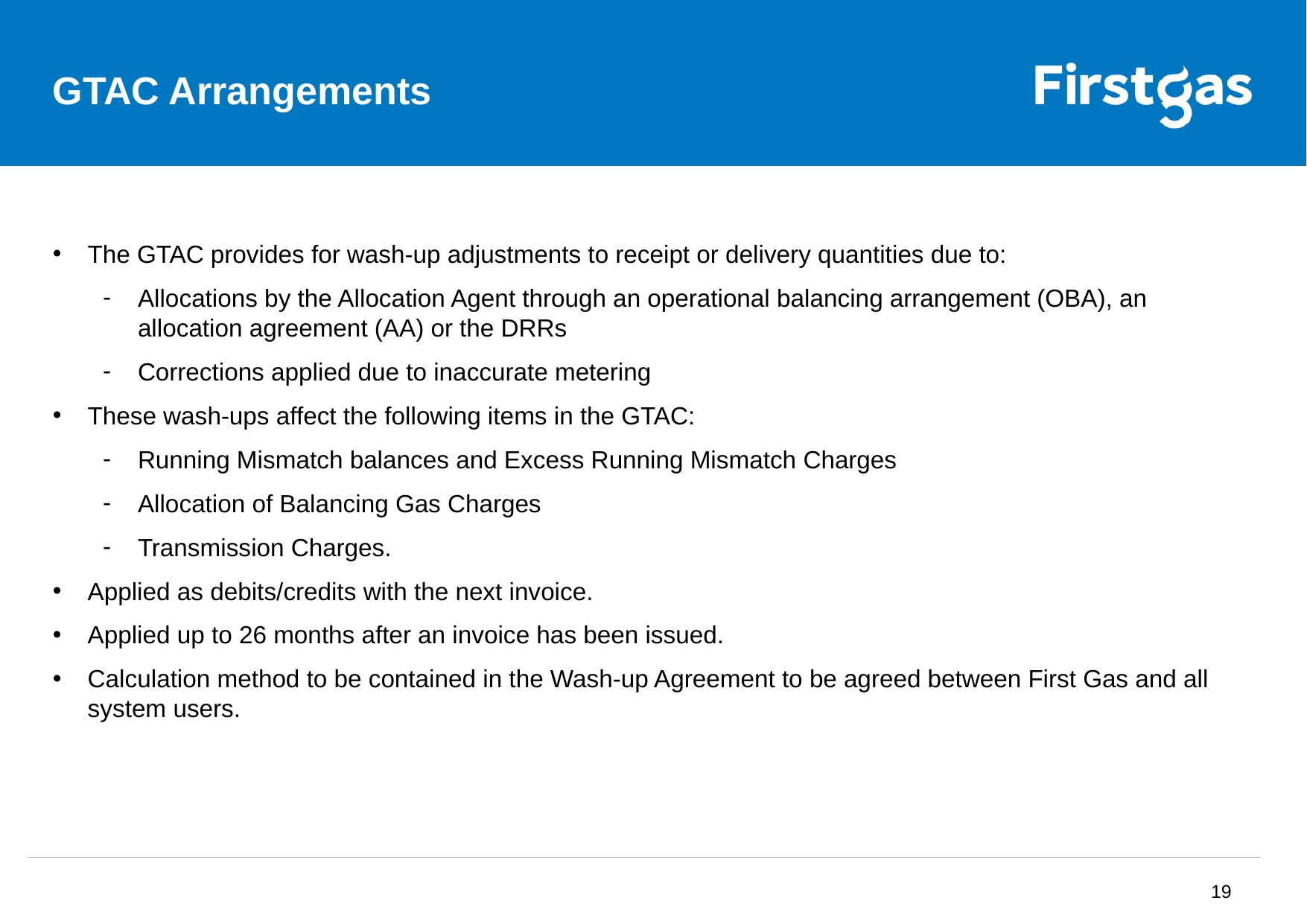

# GTAC Arrangements
The GTAC provides for wash-up adjustments to receipt or delivery quantities due to:
Allocations by the Allocation Agent through an operational balancing arrangement (OBA), an allocation agreement (AA) or the DRRs
Corrections applied due to inaccurate metering
These wash-ups affect the following items in the GTAC:
Running Mismatch balances and Excess Running Mismatch Charges
Allocation of Balancing Gas Charges
Transmission Charges.
Applied as debits/credits with the next invoice.
Applied up to 26 months after an invoice has been issued.
Calculation method to be contained in the Wash-up Agreement to be agreed between First Gas and all system users.